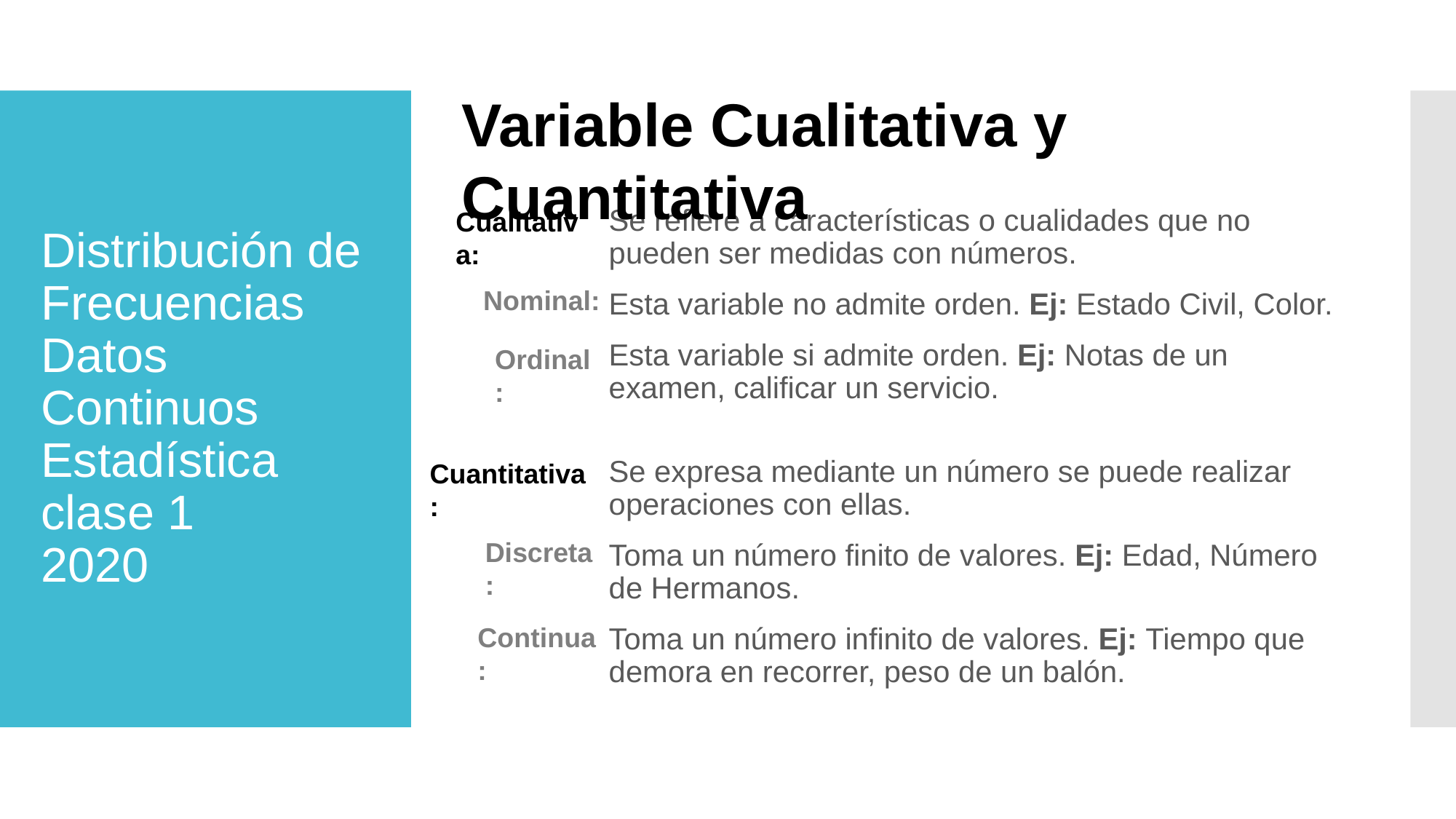

Variable Cualitativa y Cuantitativa
# Distribución de Frecuencias Datos Continuos Estadística clase 1 2020
Se refiere a características o cualidades que no pueden ser medidas con números.
Esta variable no admite orden. Ej: Estado Civil, Color.
Esta variable si admite orden. Ej: Notas de un examen, calificar un servicio.
Se expresa mediante un número se puede realizar operaciones con ellas.
Toma un número finito de valores. Ej: Edad, Número de Hermanos.
Toma un número infinito de valores. Ej: Tiempo que demora en recorrer, peso de un balón.

Cualitativa:
Nominal:
Ordinal:
Cuantitativa :
Discreta:
Continua: